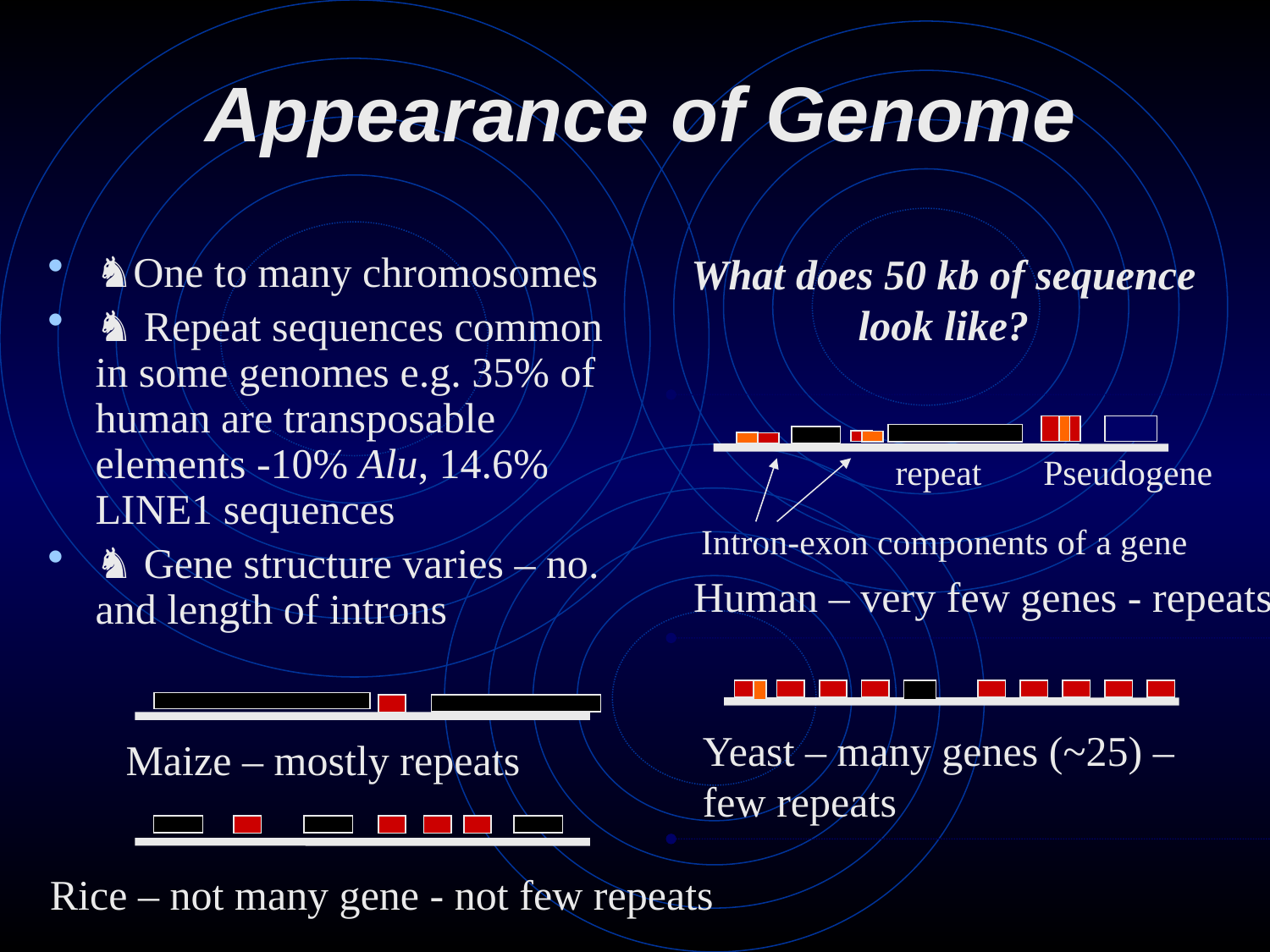

# Appearance of Genome
What does 50 kb of sequence look like?
♞One to many chromosomes
♞ Repeat sequences common in some genomes e.g. 35% of human are transposable elements -10% Alu, 14.6% LINE1 sequences
♞ Gene structure varies – no. and length of introns

repeat
Pseudogene

Intron-exon components of a gene
Human – very few genes - repeats

Yeast – many genes (~25) – few repeats
Maize – mostly repeats

Rice – not many gene - not few repeats